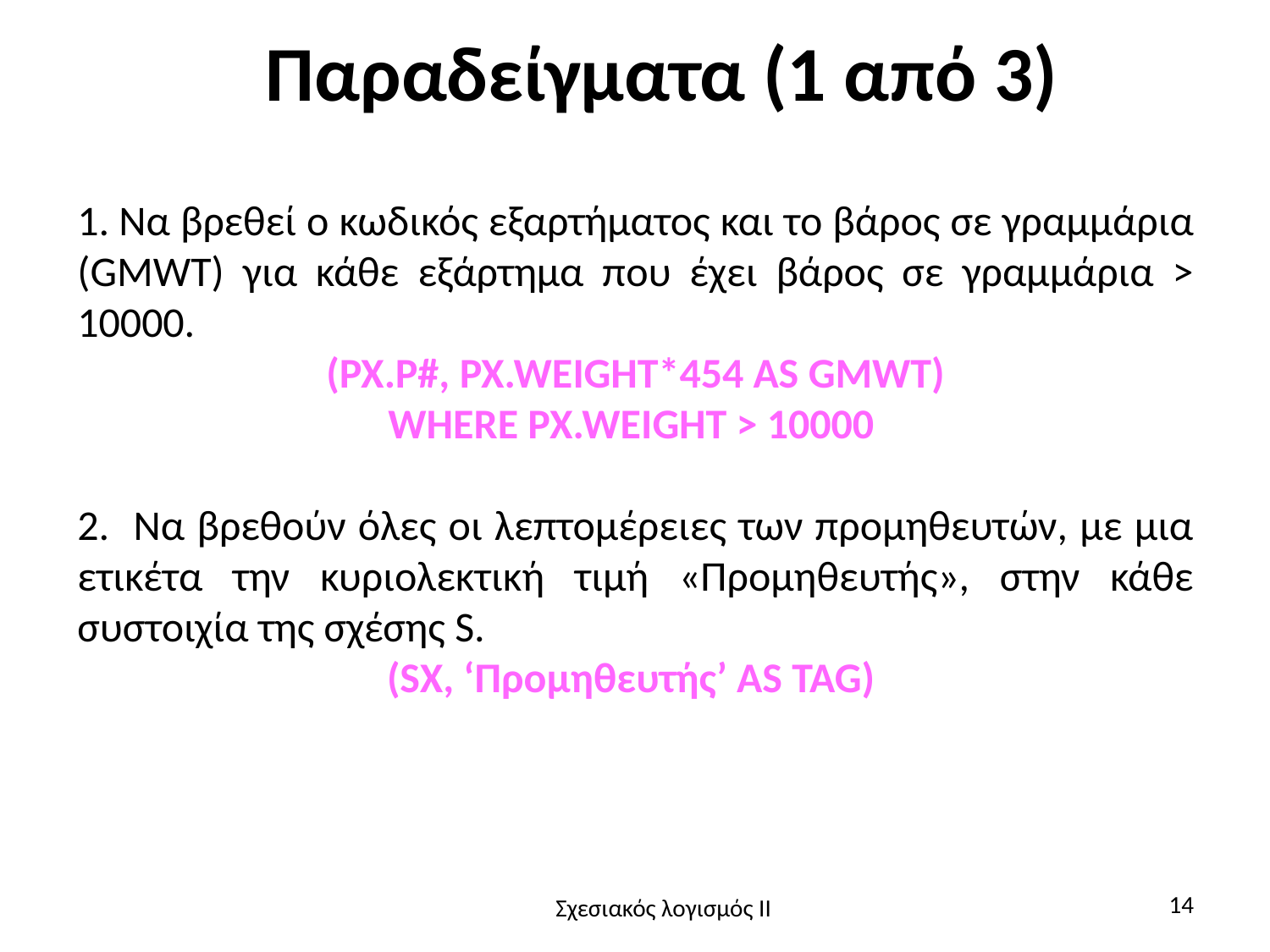

# Παραδείγματα (1 από 3)

1. Να βρεθεί ο κωδικός εξαρτήματος και το βάρος σε γραμμάρια (GMWT) για κάθε εξάρτημα που έχει βάρος σε γραμμάρια > 10000.
(PX.P#, PX.WEIGHT*454 AS GMWT)
WHERE PX.WEIGHT > 10000

2.  Να βρεθούν όλες οι λεπτομέρειες των προμηθευτών, με μια ετικέτα την κυριολεκτική τιμή «Προμηθευτής», στην κάθε συστοιχία της σχέσης S.
(SX, ‘Προμηθευτής’ AS TAG)

14
Σχεσιακός λογισμός II